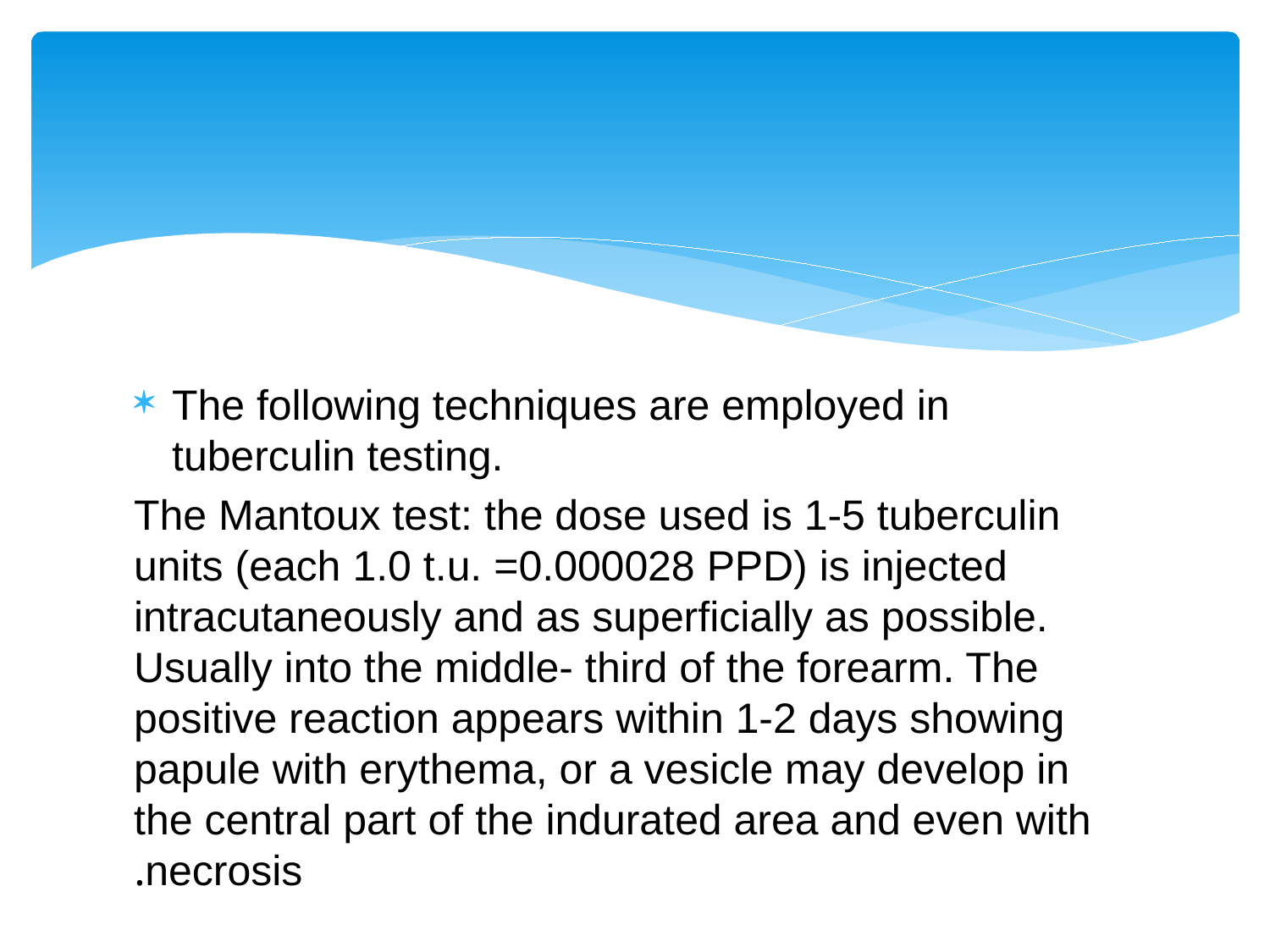

#
The following techniques are employed in tuberculin testing.
The Mantoux test: the dose used is 1-5 tuberculin units (each 1.0 t.u. =0.000028 PPD) is injected intracutaneously and as superficially as possible. Usually into the middle- third of the forearm. The positive reaction appears within 1-2 days showing papule with erythema, or a vesicle may develop in the central part of the indurated area and even with necrosis.